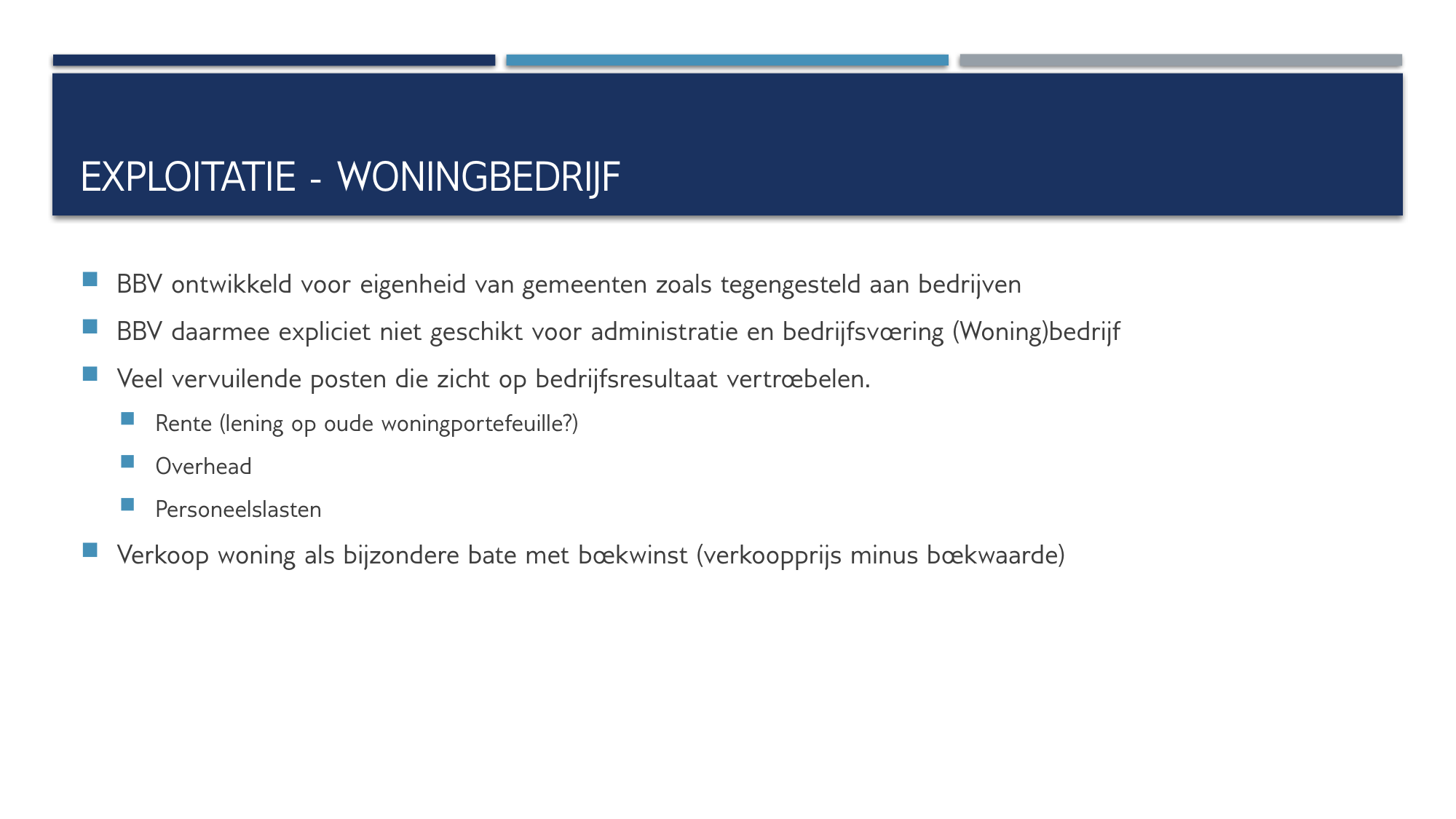

# Exploitatie - woningbedrijf
BBV ontwikkeld voor eigenheid van gemeenten zoals tegengesteld aan bedrijven
BBV daarmee expliciet niet geschikt voor administratie en bedrijfsvoering (Woning)bedrijf
Veel vervuilende posten die zicht op bedrijfsresultaat vertroebelen.
Rente (lening op oude woningportefeuille?)
Overhead
Personeelslasten
Verkoop woning als bijzondere bate met boekwinst (verkoopprijs minus boekwaarde)